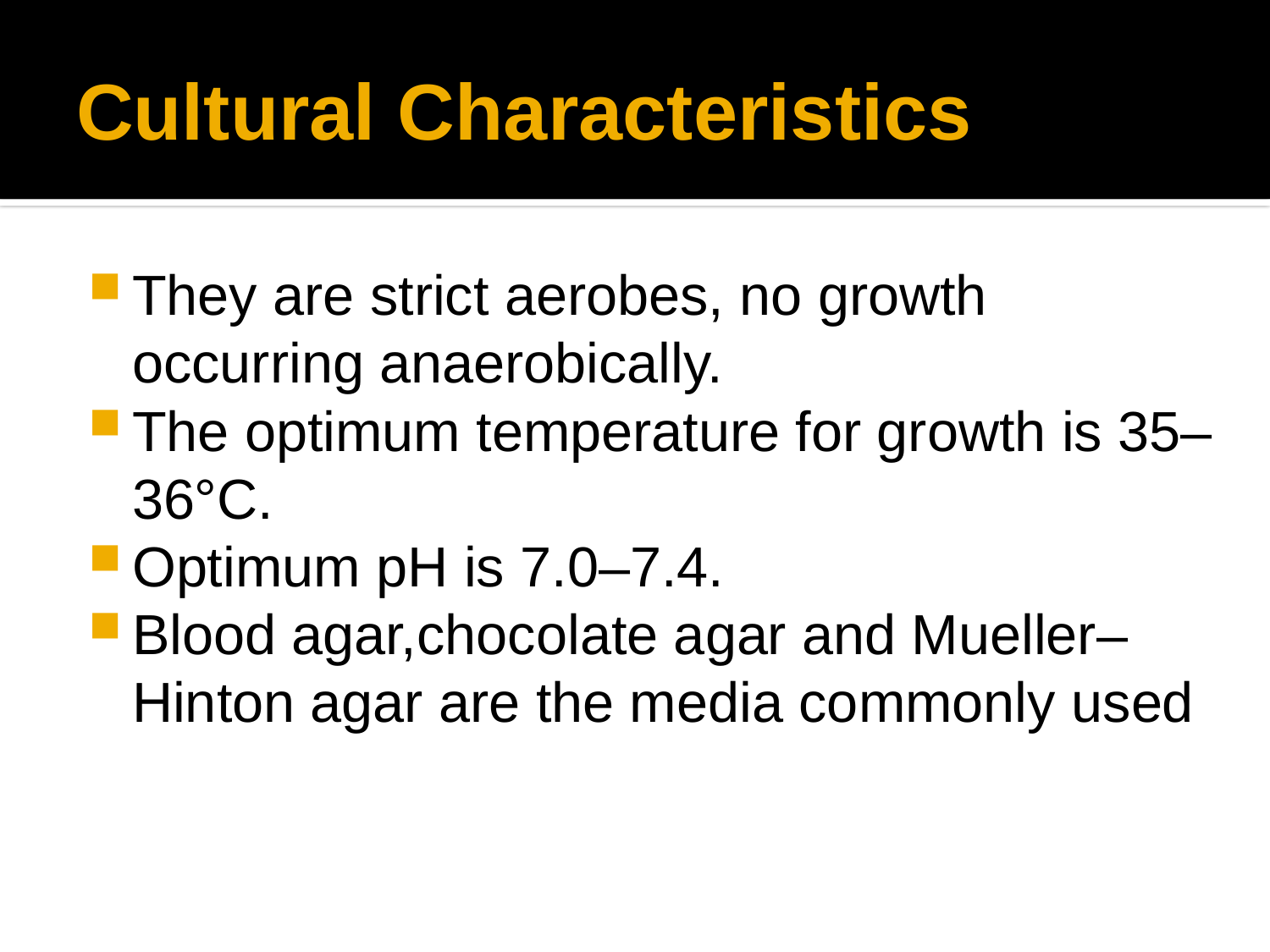

# Cultural Characteristics
They are strict aerobes, no growth occurring anaerobically.
The optimum temperature for growth is 35–36°C.
Optimum pH is 7.0–7.4.
Blood agar,chocolate agar and Mueller–Hinton agar are the media commonly used